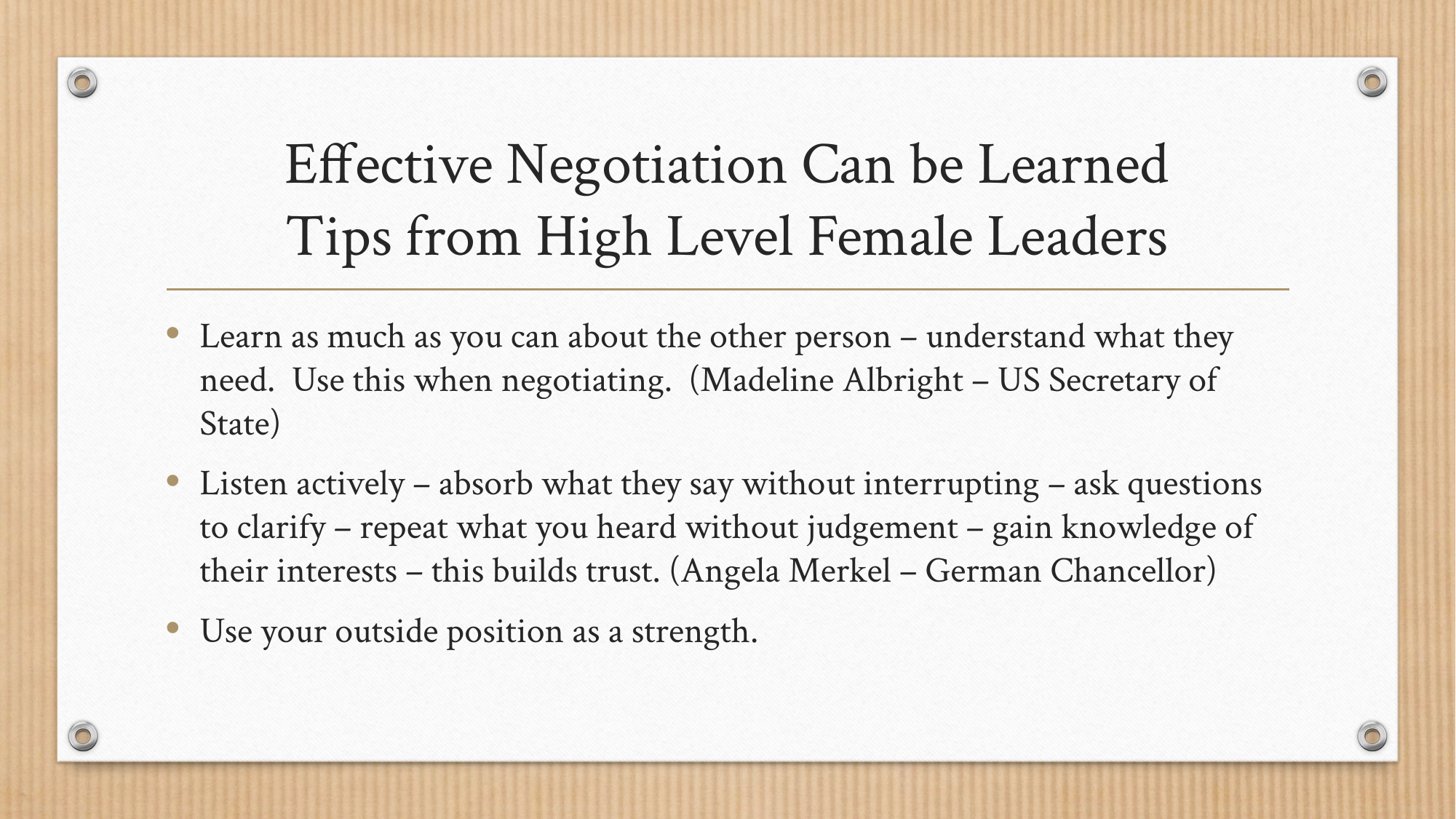

# Effective Negotiation Can be Learned Tips from High Level Female Leaders
Learn as much as you can about the other person – understand what they need.  Use this when negotiating.  (Madeline Albright – US Secretary of State)
Listen actively – absorb what they say without interrupting – ask questions to clarify – repeat what you heard without judgement – gain knowledge of their interests – this builds trust. (Angela Merkel – German Chancellor)
Use your outside position as a strength.